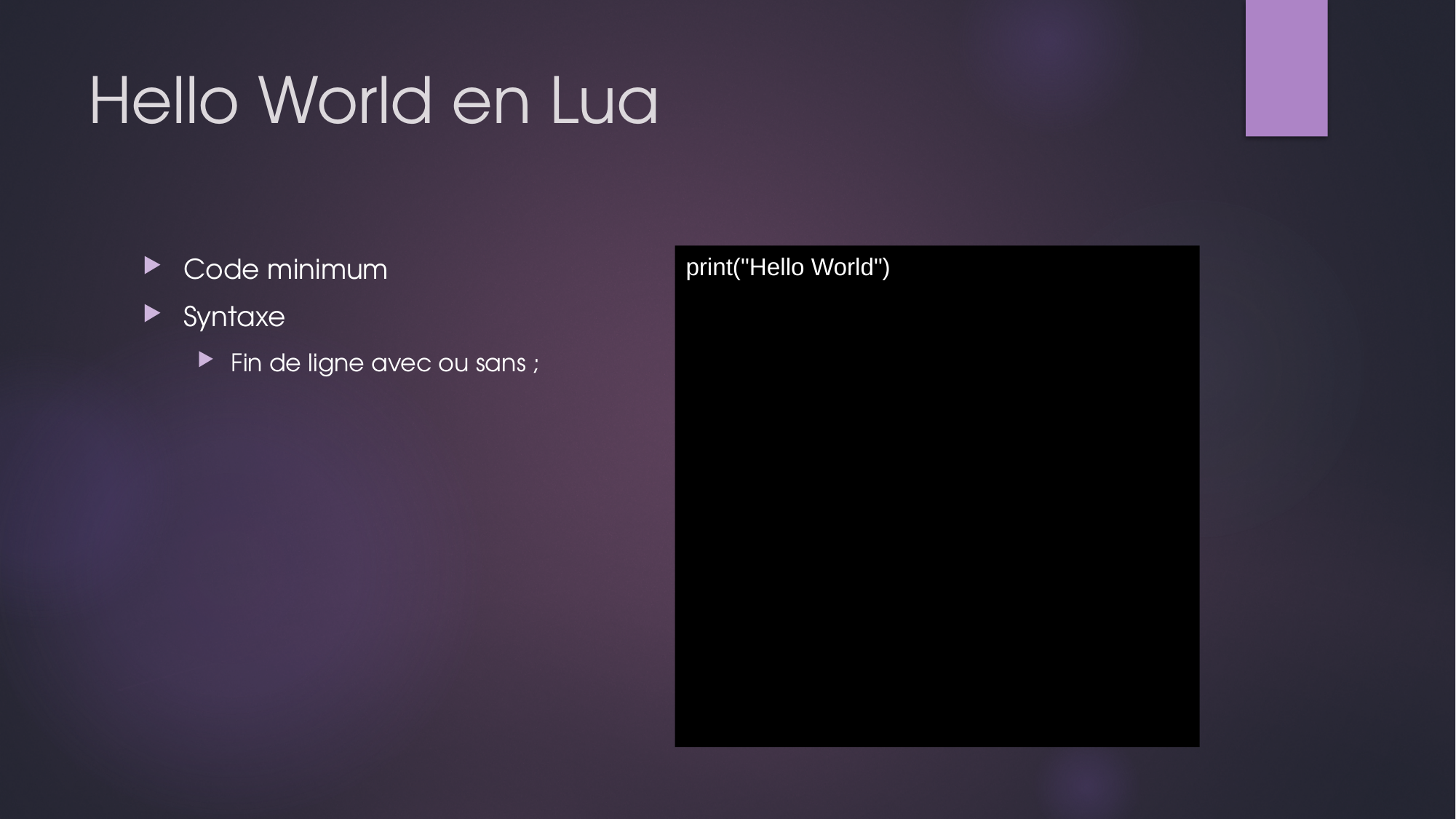

# Hello World en Lua
print("Hello World")
Code minimum
Syntaxe
Fin de ligne avec ou sans ;